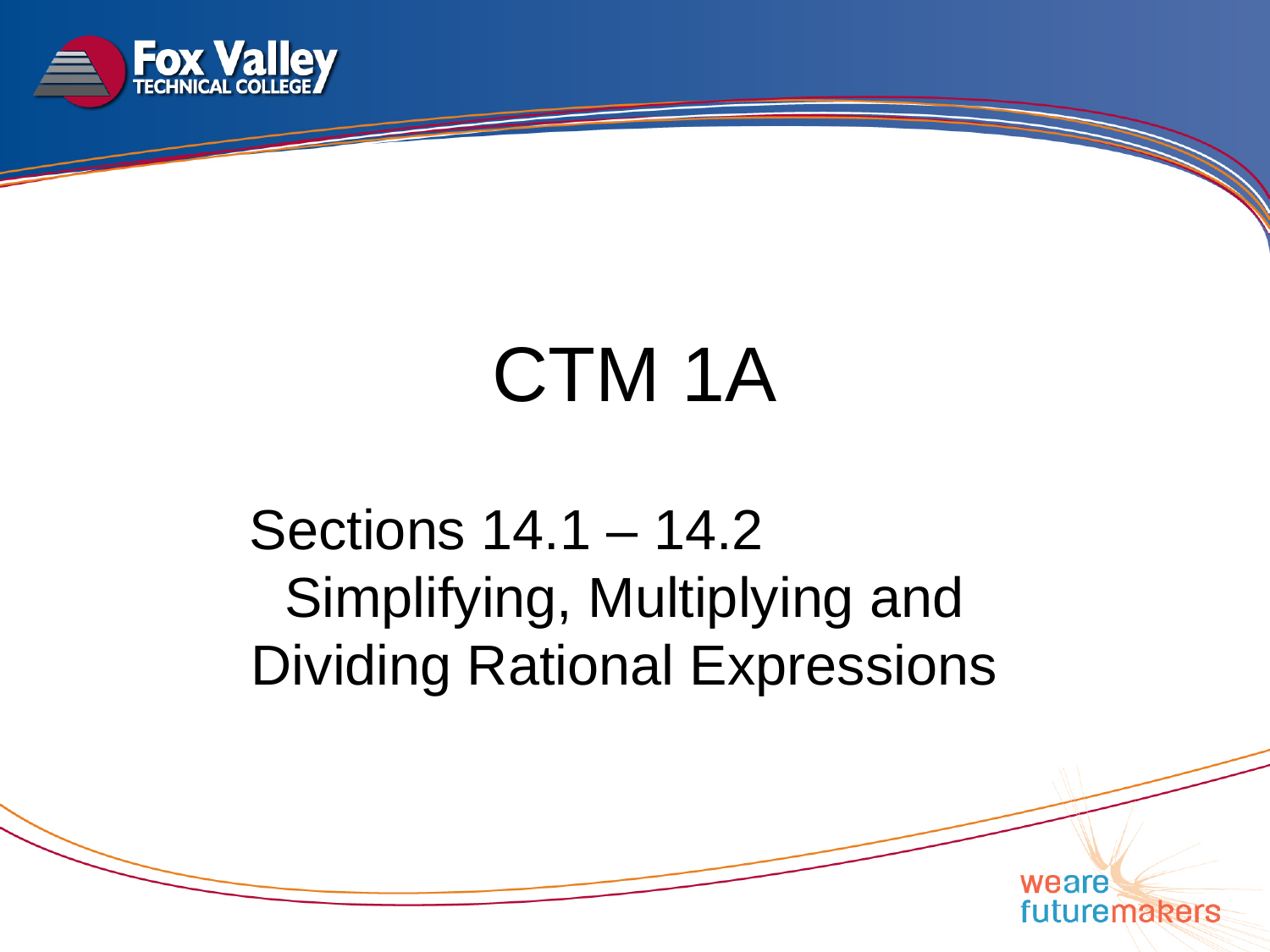

# CTM 1A
Sections 14.1 – 14.2                Simplifying, Multiplying and Dividing Rational Expressions